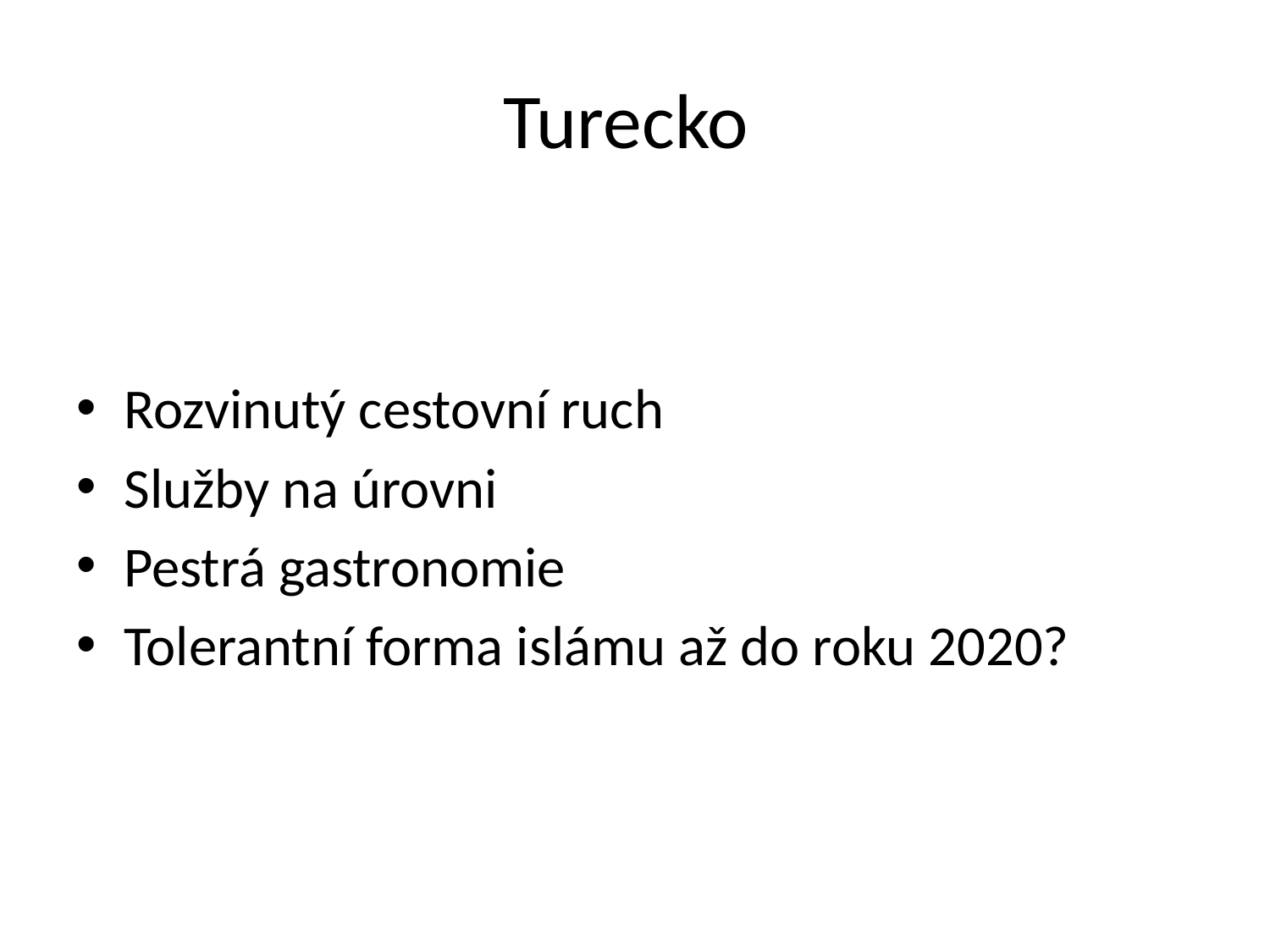

# Turecko
Rozvinutý cestovní ruch
Služby na úrovni
Pestrá gastronomie
Tolerantní forma islámu až do roku 2020?